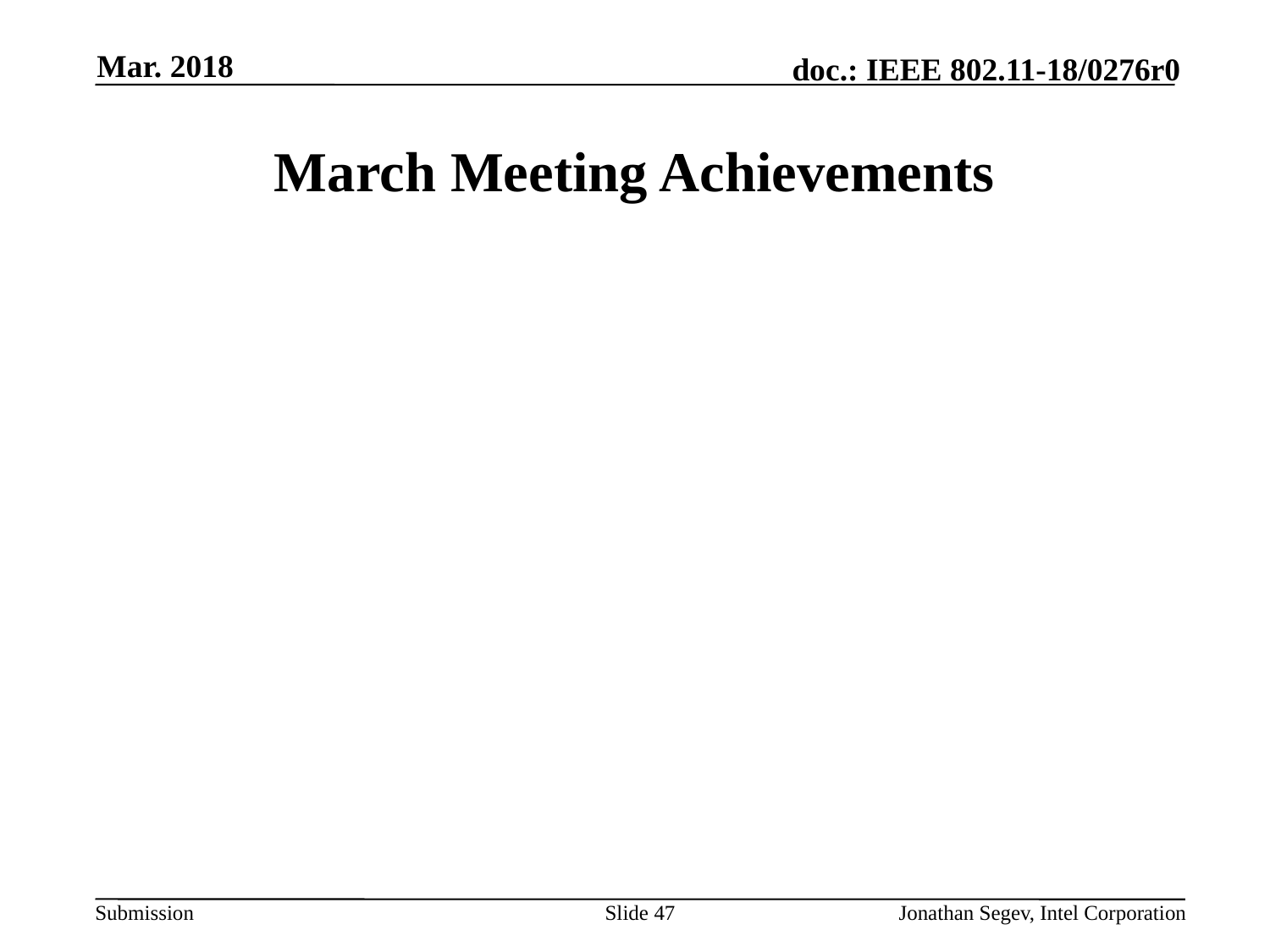

Mar. 2018
# March Meeting Achievements

Slide 47
Jonathan Segev, Intel Corporation